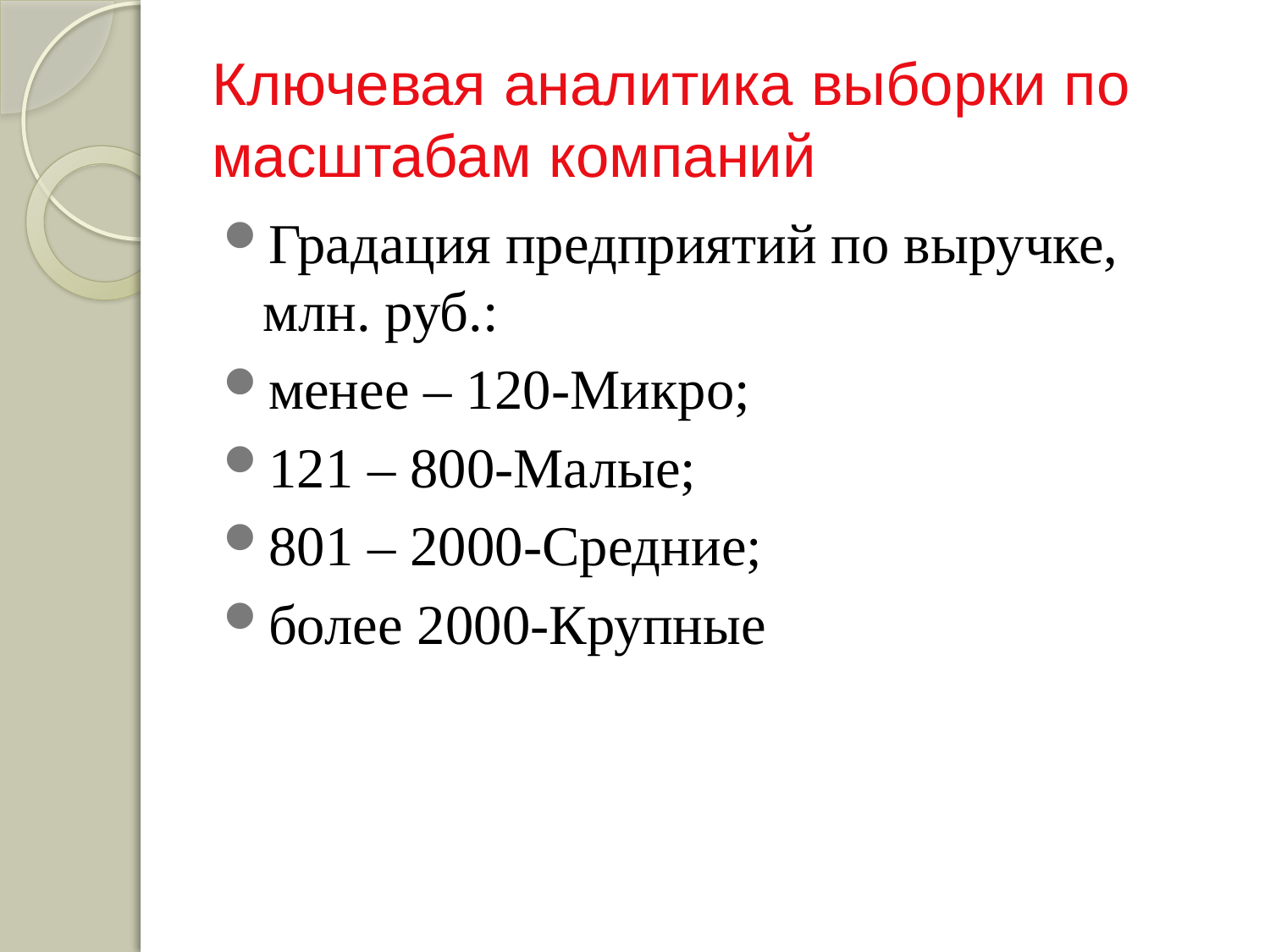

# Ключевая аналитика выборки по масштабам компаний
Градация предприятий по выручке, млн. руб.:
менее – 120-Микро;
121 – 800-Малые;
801 – 2000-Средние;
более 2000-Крупные